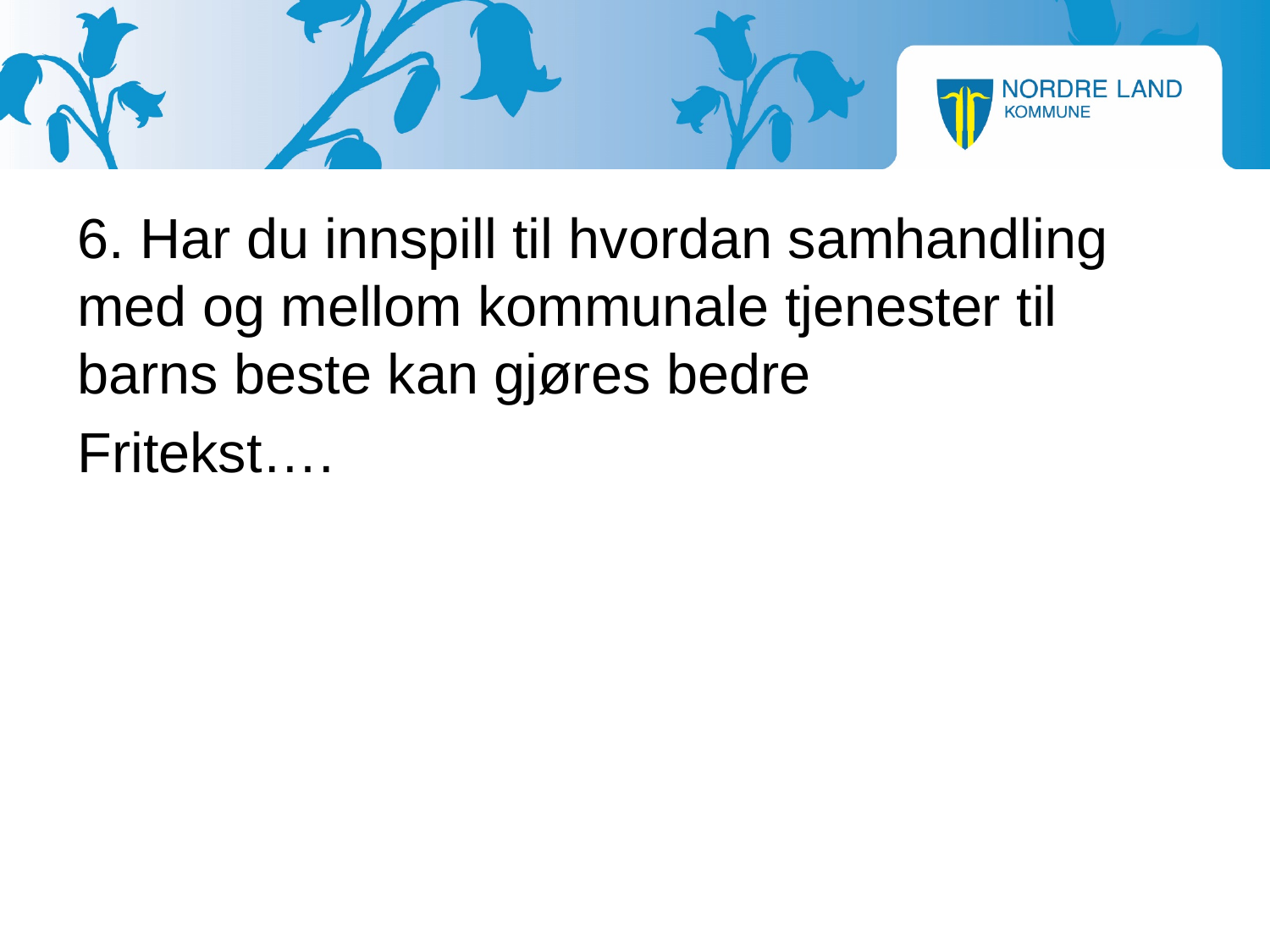

6. Har du innspill til hvordan samhandling med og mellom kommunale tjenester til barns beste kan gjøres bedre
Fritekst….